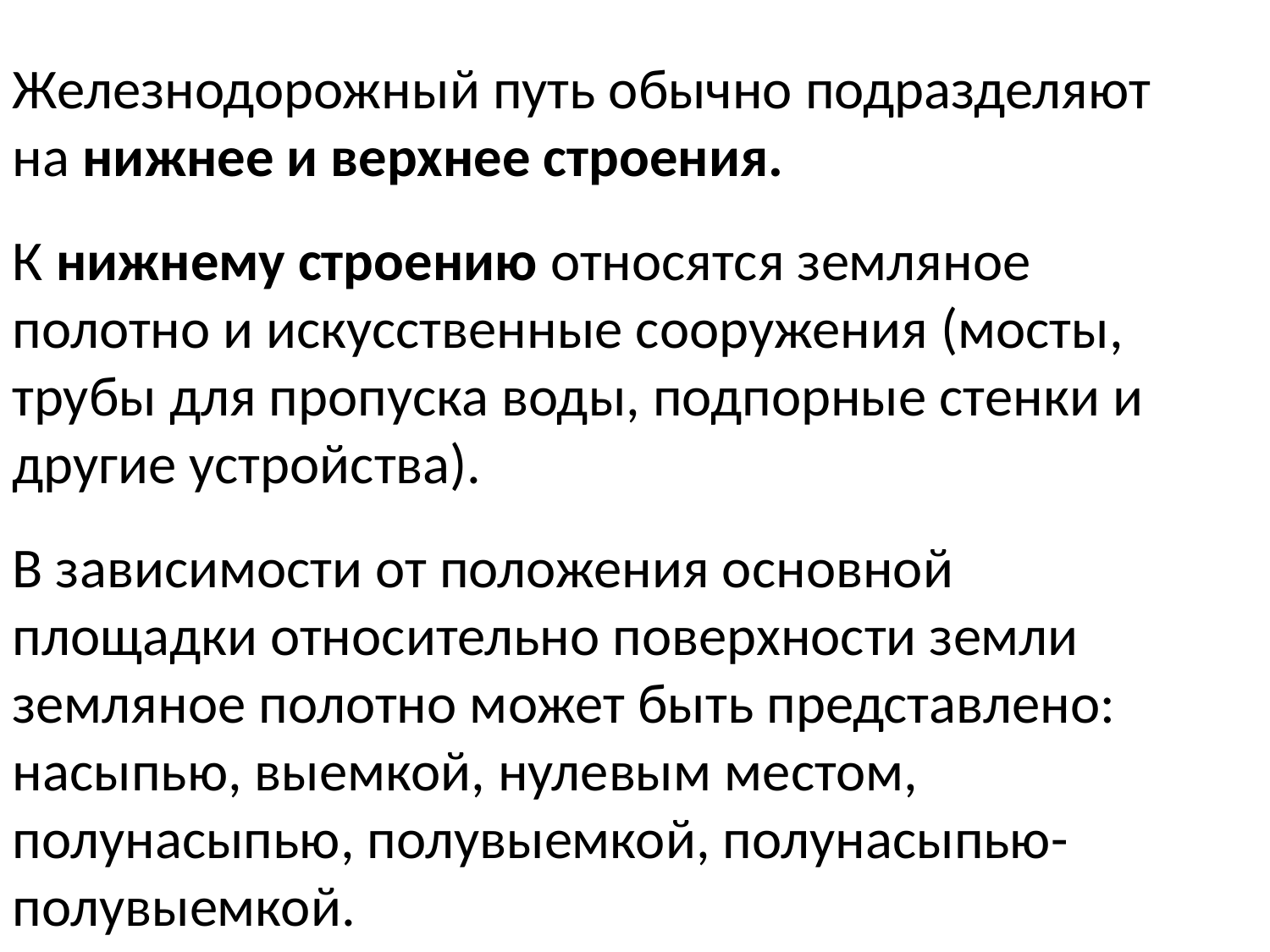

Железнодорожный путь обычно подразделяют на нижнее и верхнее строения.
К нижнему строению относятся земляное полотно и искусственные сооружения (мосты, трубы для пропуска воды, подпорные стенки и другие устройства).
В зависимости от положения основной площадки относительно поверхности земли земляное полотно может быть представлено: насыпью, выемкой, нулевым местом, полунасыпью, полувыемкой, полунасыпью-полувыемкой.